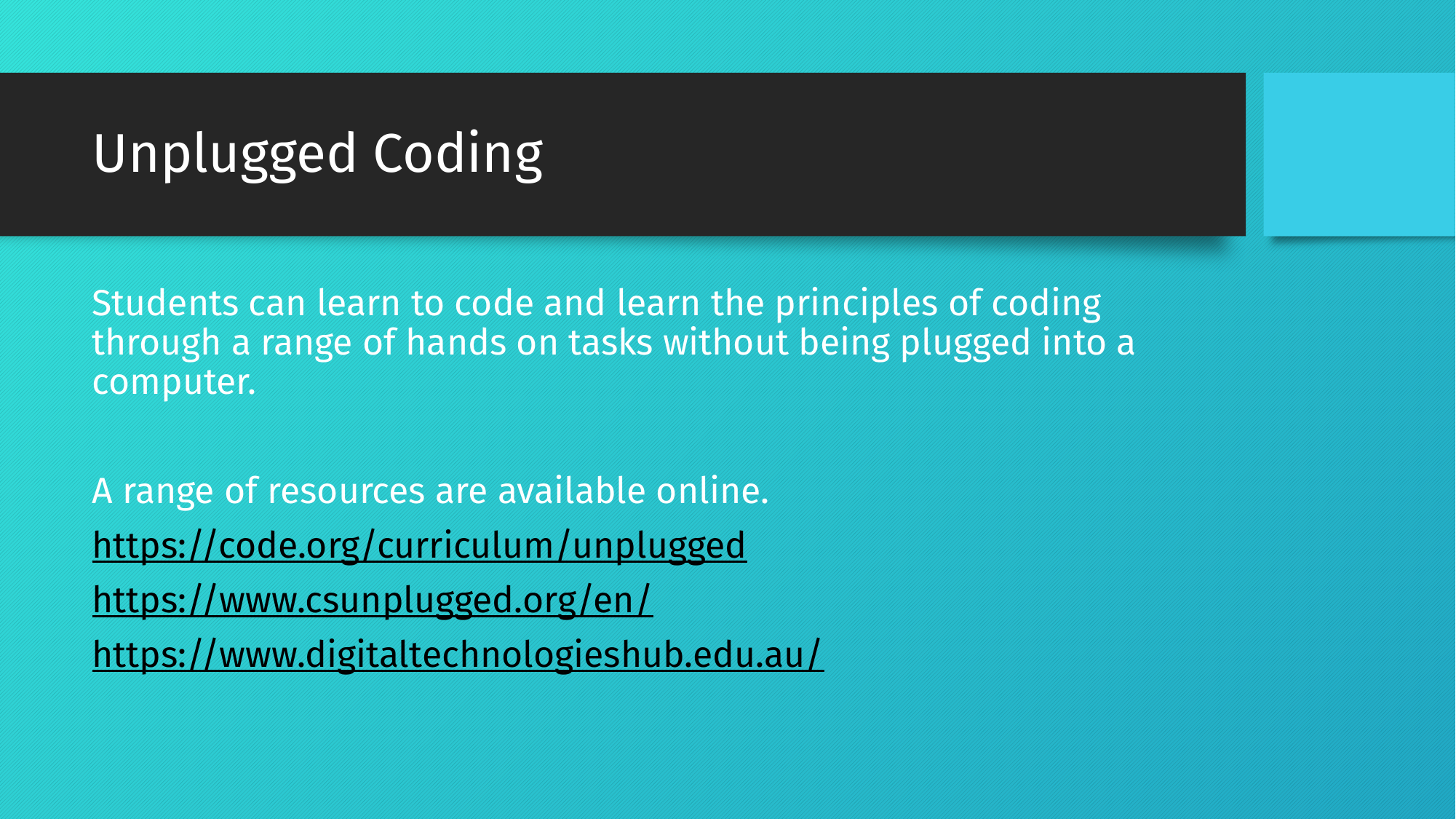

# Unplugged Coding
Students can learn to code and learn the principles of coding through a range of hands on tasks without being plugged into a computer.

A range of resources are available online.
https://code.org/curriculum/unplugged
https://www.csunplugged.org/en/
https://www.digitaltechnologieshub.edu.au/